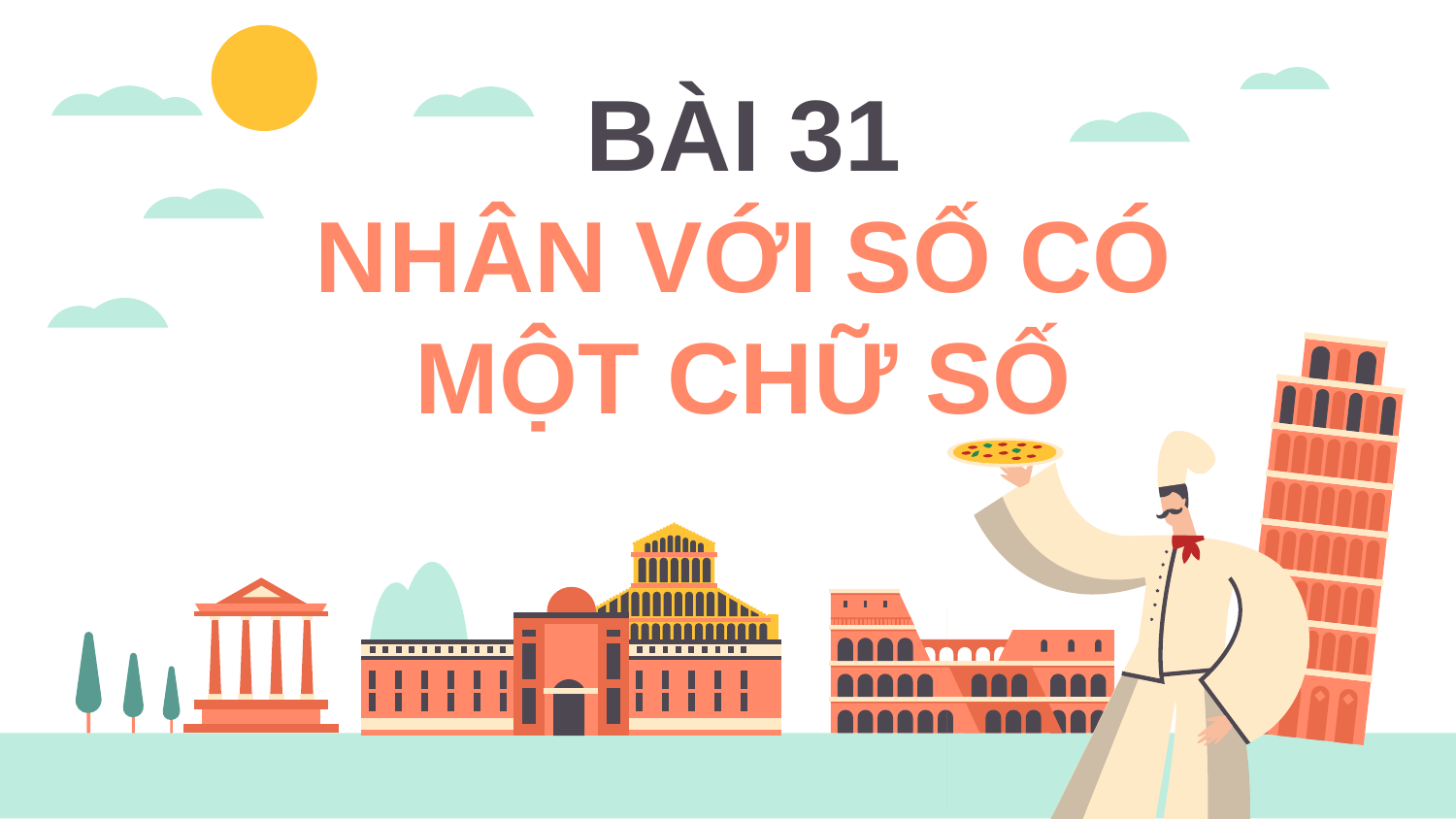

# BÀI 31 NHÂN VỚI SỐ CÓ MỘT CHỮ SỐ